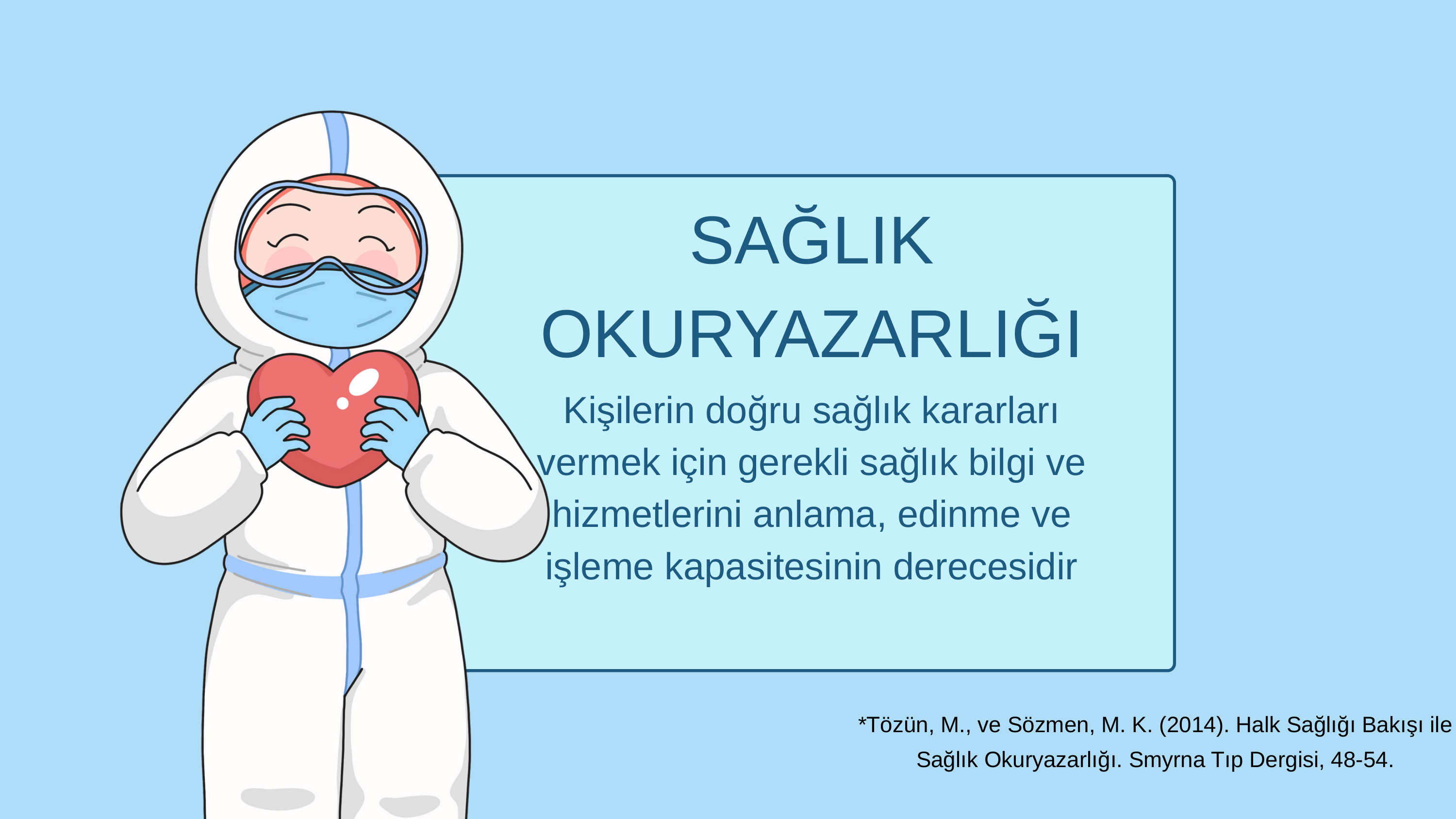

SAĞLIK OKURYAZARLIĞI
Kişilerin doğru sağlık kararları vermek için gerekli sağlık bilgi ve hizmetlerini anlama, edinme ve işleme kapasitesinin derecesidir
*Tözün, M., ve Sözmen, M. K. (2014). Halk Sağlığı Bakışı ile Sağlık Okuryazarlığı. Smyrna Tıp Dergisi, 48-54.